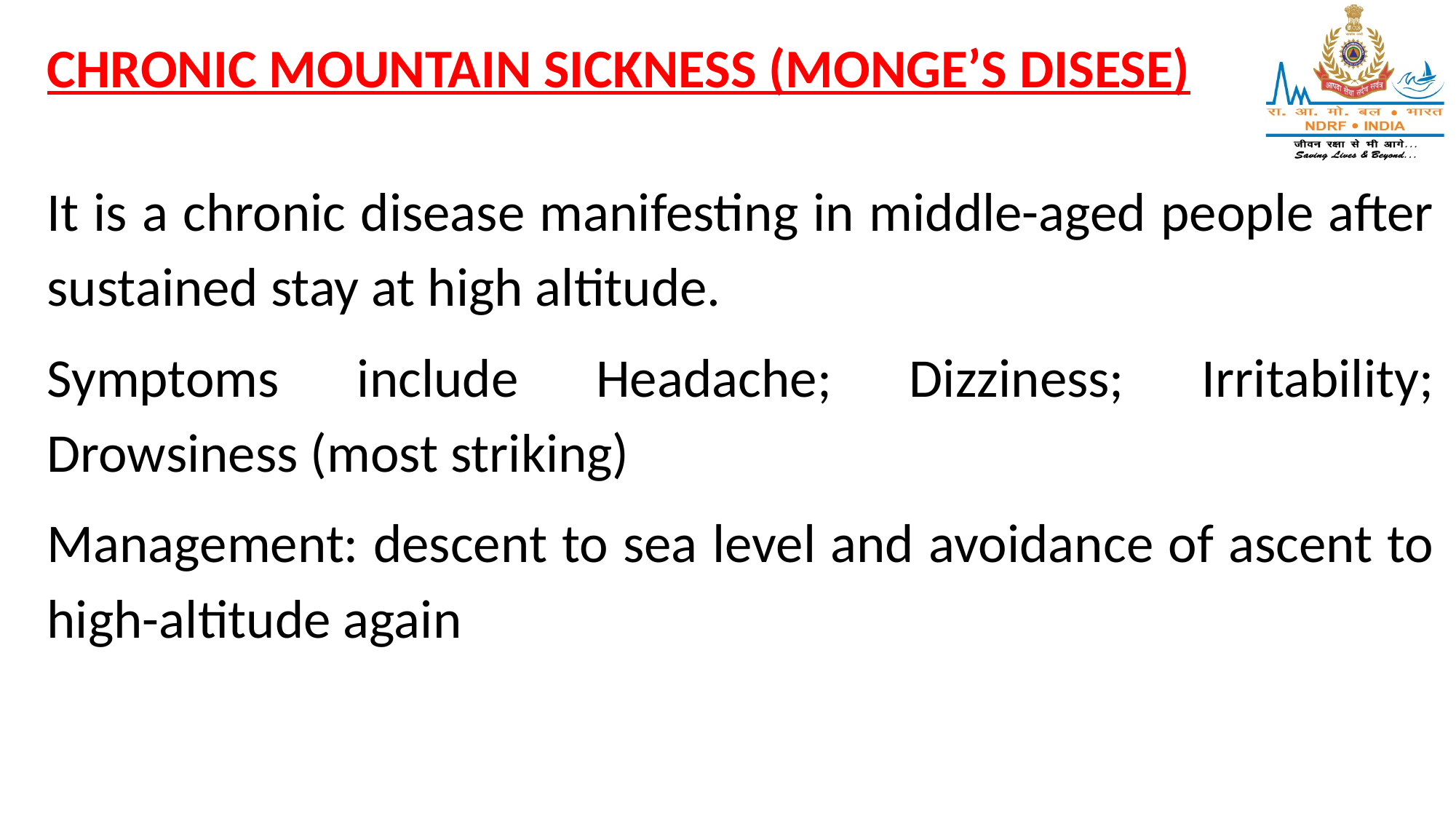

CHRONIC MOUNTAIN SICKNESS (MONGE’S DISESE)

It is a chronic disease manifesting in middle-aged people after sustained stay at high altitude.
Symptoms include Headache; Dizziness; Irritability; Drowsiness (most striking)
Management: descent to sea level and avoidance of ascent to high-altitude again